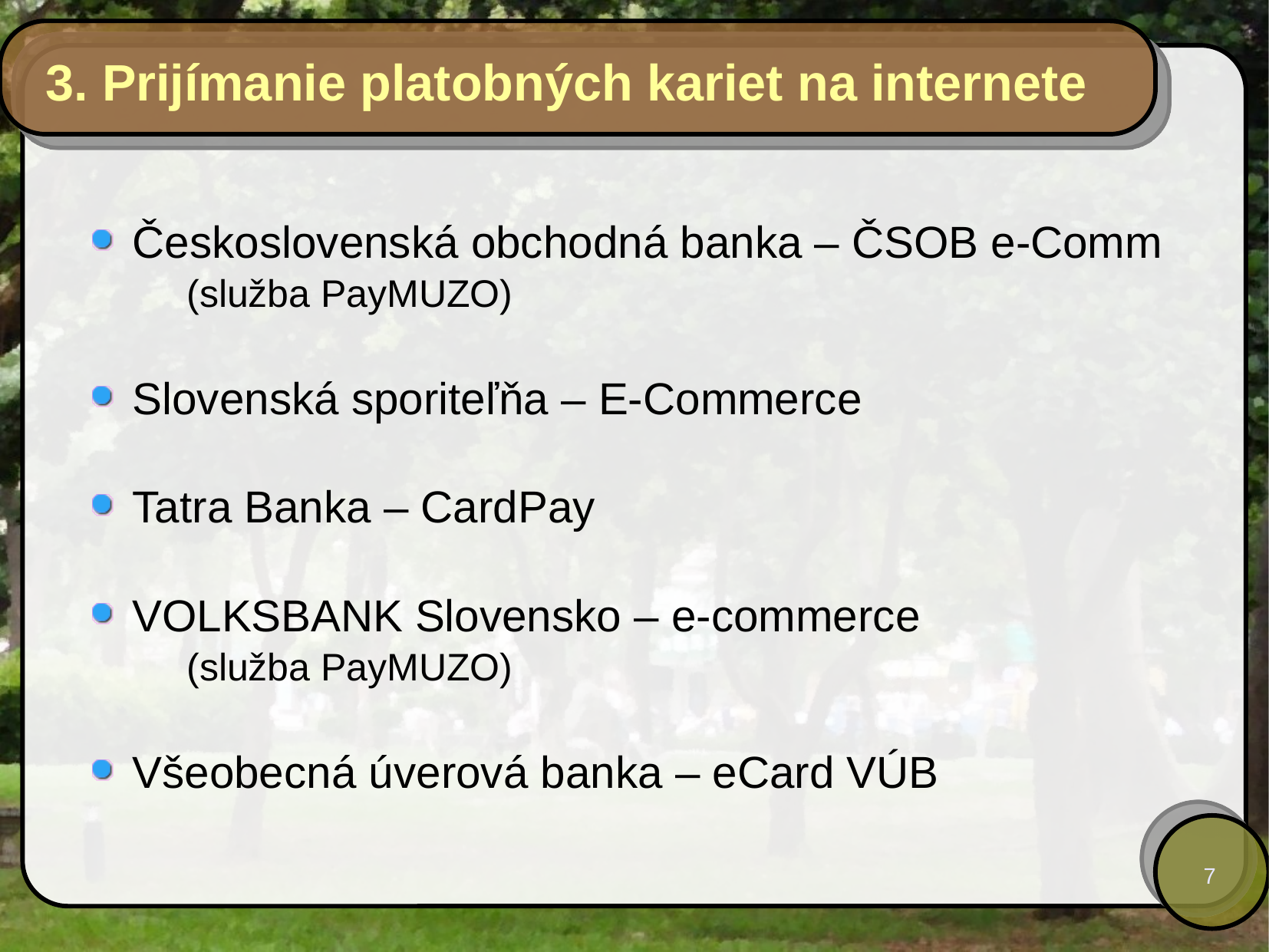

# 3. Prijímanie platobných kariet na internete

Československá obchodná banka – ČSOB e-Comm
	(služba PayMUZO)

Slovenská sporiteľňa – E-Commerce

Tatra Banka – CardPay

VOLKSBANK Slovensko – e-commerce
	(služba PayMUZO)

Všeobecná úverová banka – eCard VÚB
7